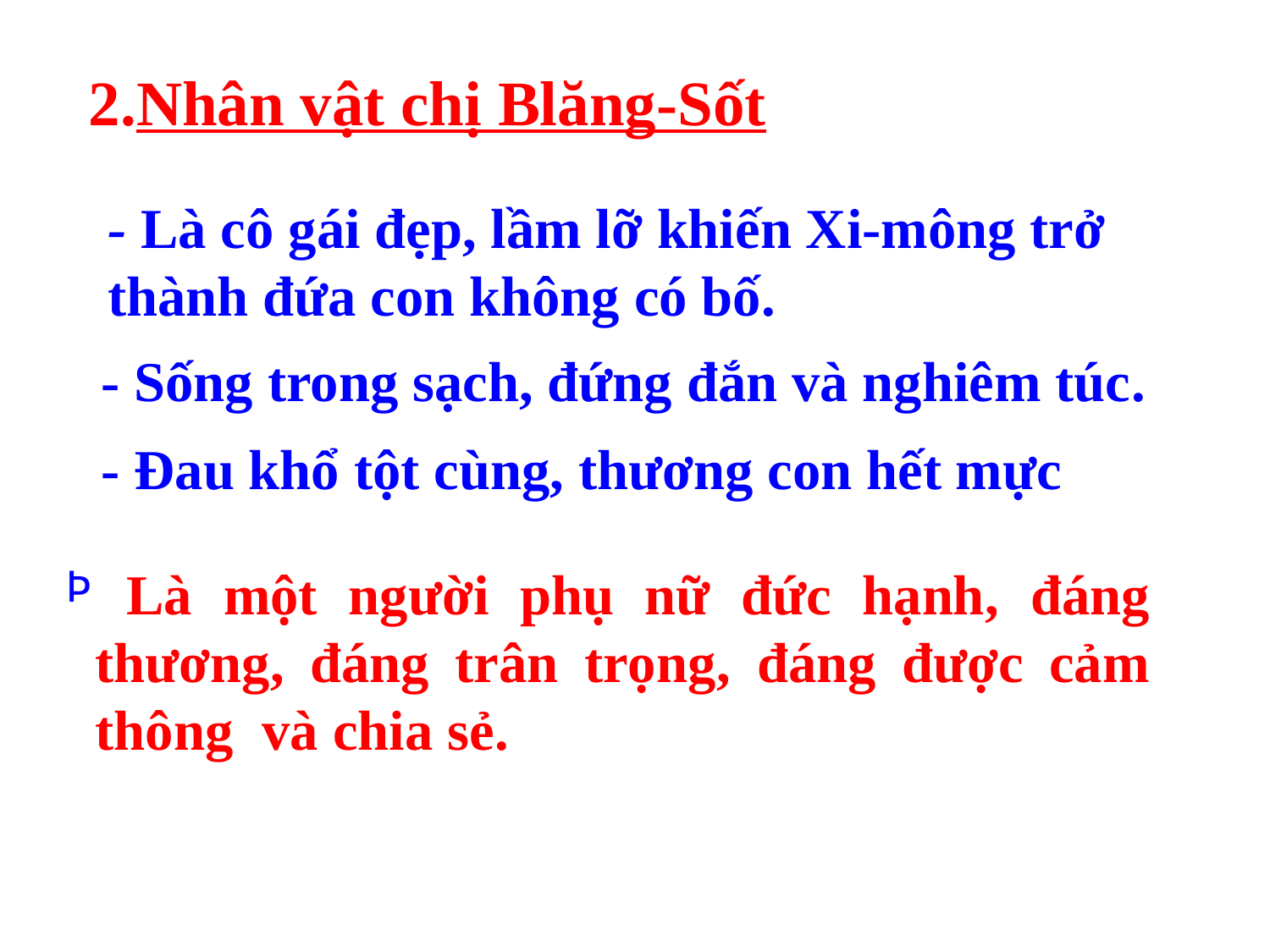

2.Nhân vật chị Blăng-Sốt

- Là cô gái đẹp, lầm lỡ khiến Xi-mông trở thành đứa con không có bố.
- Sống trong sạch, đứng đắn và nghiêm túc.

    - Đau khổ tột cùng, thương con hết mực
 Là một người phụ nữ đức hạnh, đáng thương, đáng trân trọng, đáng được cảm thông  và chia sẻ.